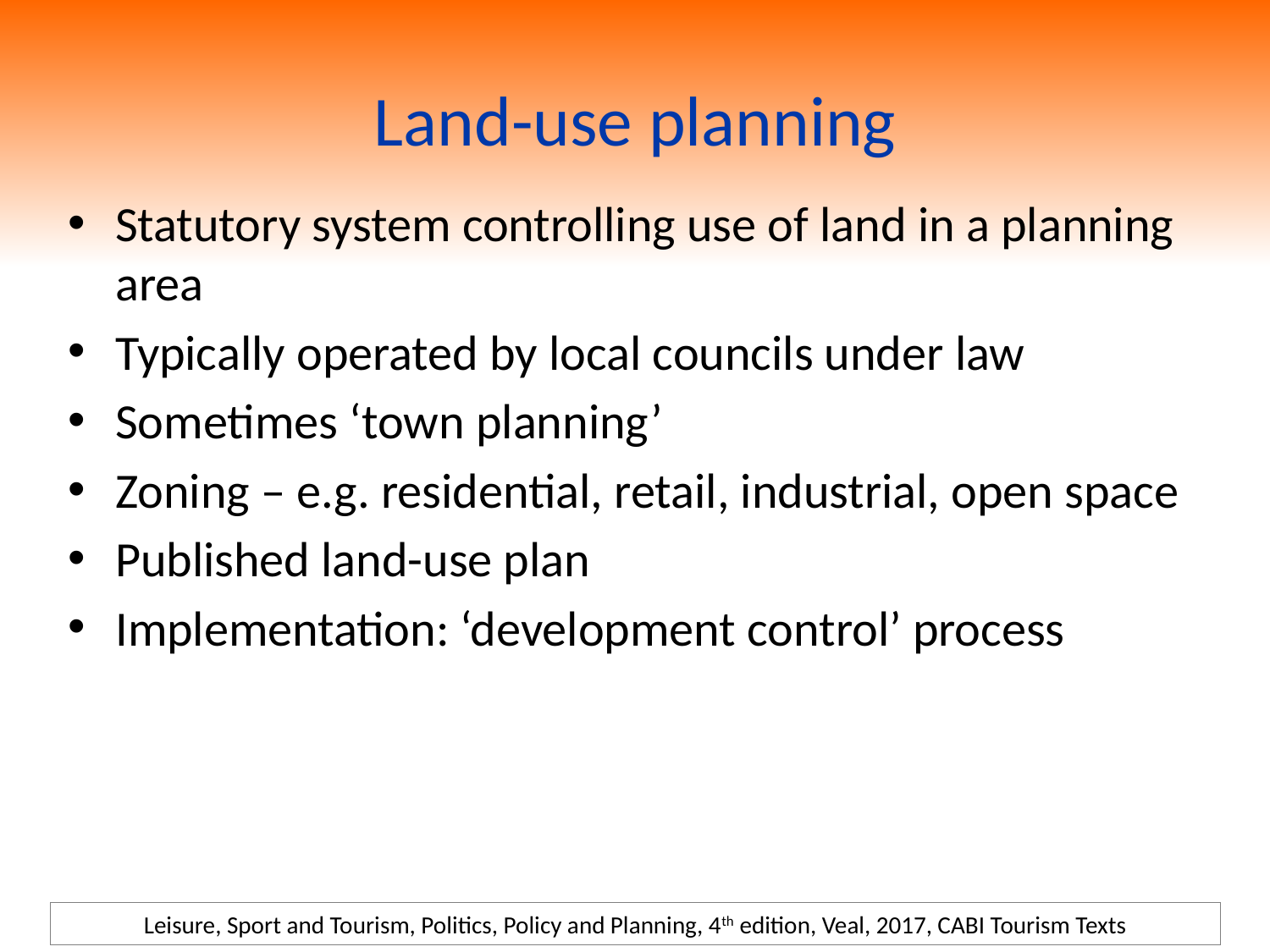

# Land-use planning
Statutory system controlling use of land in a planning area
Typically operated by local councils under law
Sometimes ‘town planning’
Zoning – e.g. residential, retail, industrial, open space
Published land-use plan
Implementation: ‘development control’ process
Leisure, Sport and Tourism, Politics, Policy and Planning, 4th edition, Veal, 2017, CABI Tourism Texts